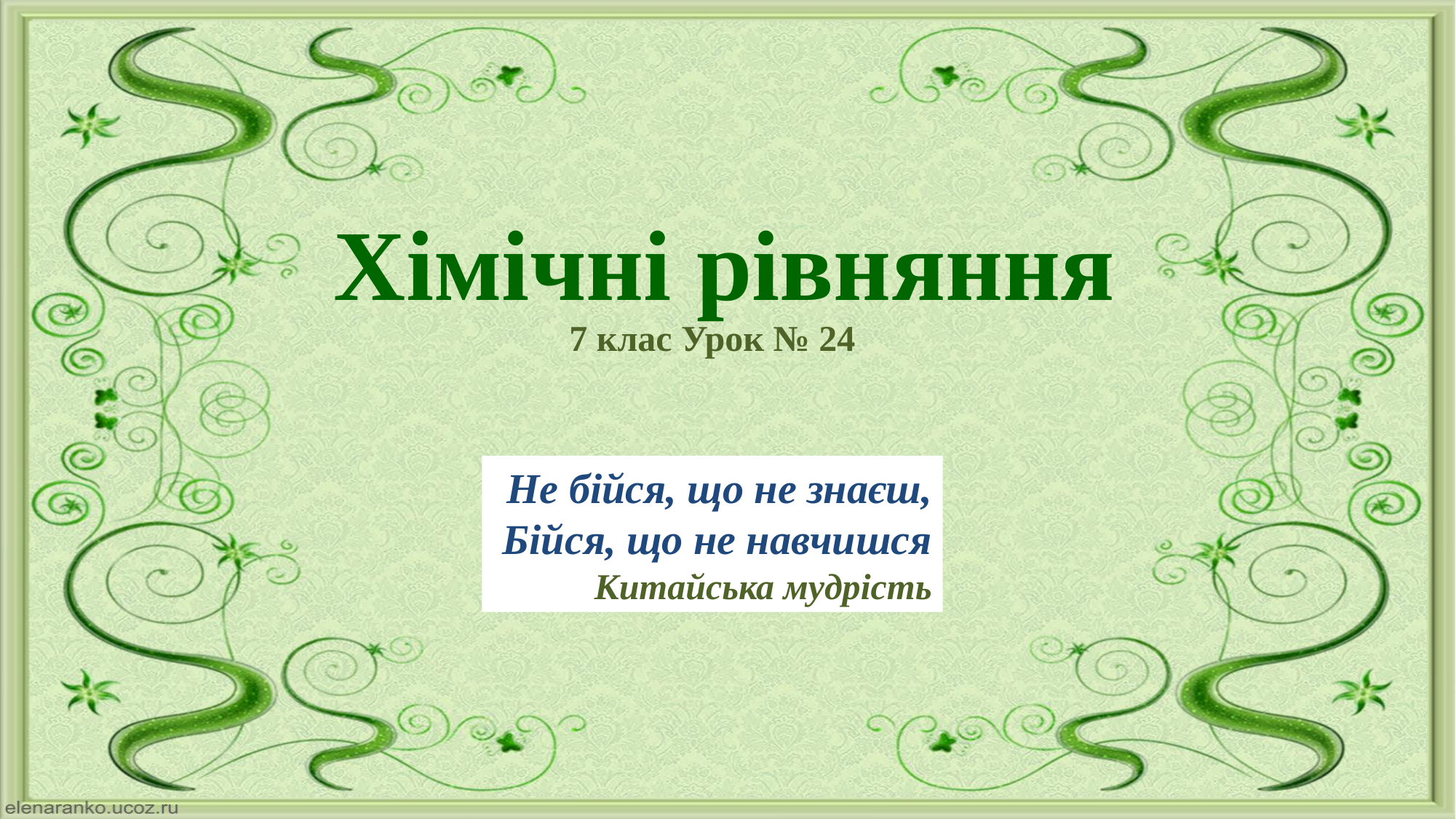

Хімічні рівняння
7 клас Урок № 24
Не бійся, що не знаєш,
Бійся, що не навчишся
Китайська мудрість